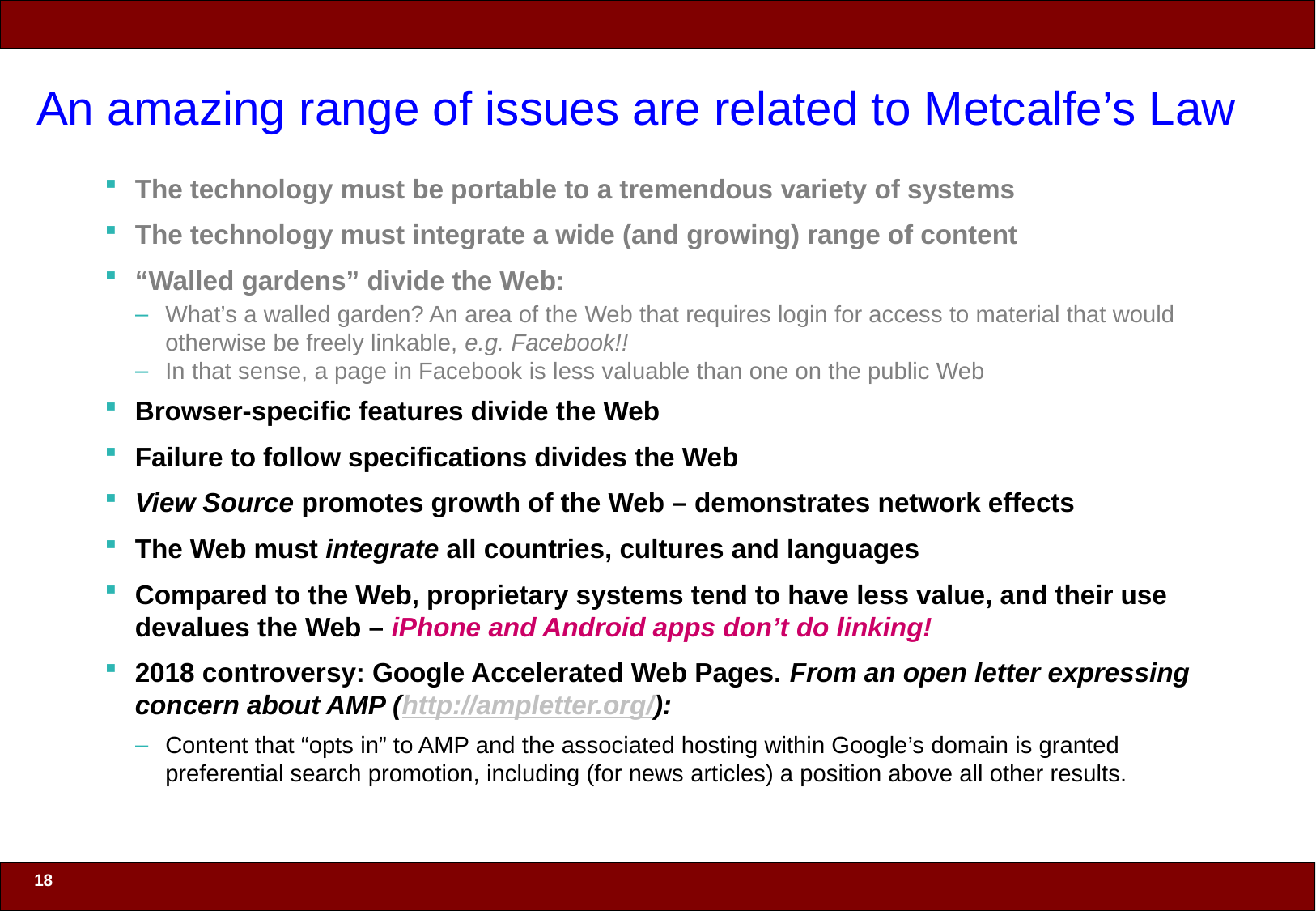

# An amazing range of issues are related to Metcalfe’s Law
The technology must be portable to a tremendous variety of systems
The technology must integrate a wide (and growing) range of content
“Walled gardens” divide the Web:
What’s a walled garden? An area of the Web that requires login for access to material that would otherwise be freely linkable, e.g. Facebook!!
In that sense, a page in Facebook is less valuable than one on the public Web
Browser-specific features divide the Web
Failure to follow specifications divides the Web
View Source promotes growth of the Web – demonstrates network effects
The Web must integrate all countries, cultures and languages
Compared to the Web, proprietary systems tend to have less value, and their use devalues the Web – iPhone and Android apps don’t do linking!
2018 controversy: Google Accelerated Web Pages. From an open letter expressing concern about AMP (http://ampletter.org/):
Content that “opts in” to AMP and the associated hosting within Google’s domain is granted preferential search promotion, including (for news articles) a position above all other results.
18